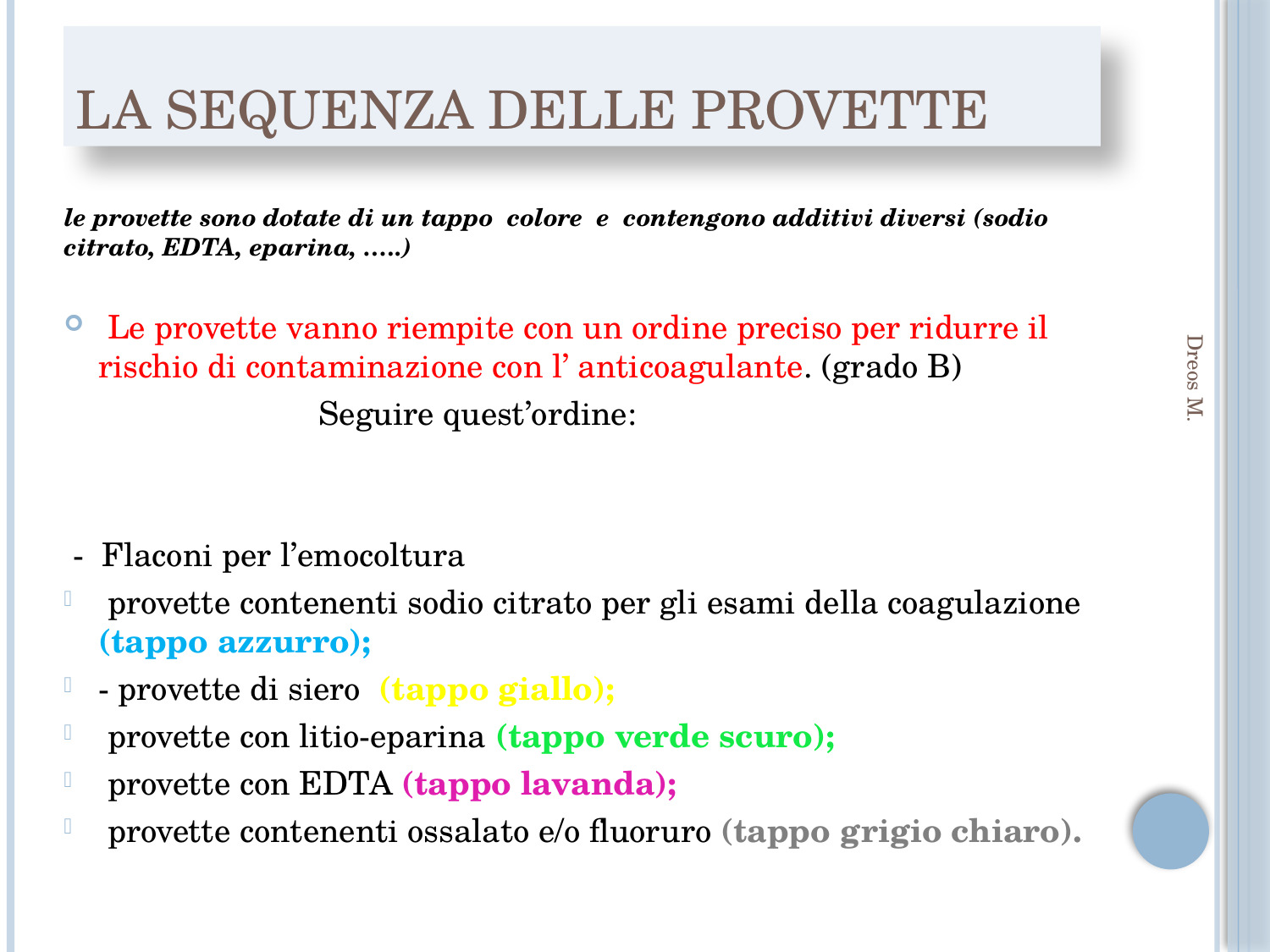

# LA SEQUENZA DELLE PROVETTE
le provette sono dotate di un tappo  colore  e  contengono additivi diversi (sodio citrato, EDTA, eparina, …..)

 Le provette vanno riempite con un ordine preciso per ridurre il rischio di contaminazione con l’ anticoagulante. (grado B)
                            Seguire quest’ordine:

 -  Flaconi per l’emocoltura
 provette contenenti sodio citrato per gli esami della coagulazione (tappo azzurro);
- provette di siero  (tappo giallo);
 provette con litio-eparina (tappo verde scuro);
 provette con EDTA (tappo lavanda);
 provette contenenti ossalato e/o fluoruro (tappo grigio chiaro).
Dreos M.